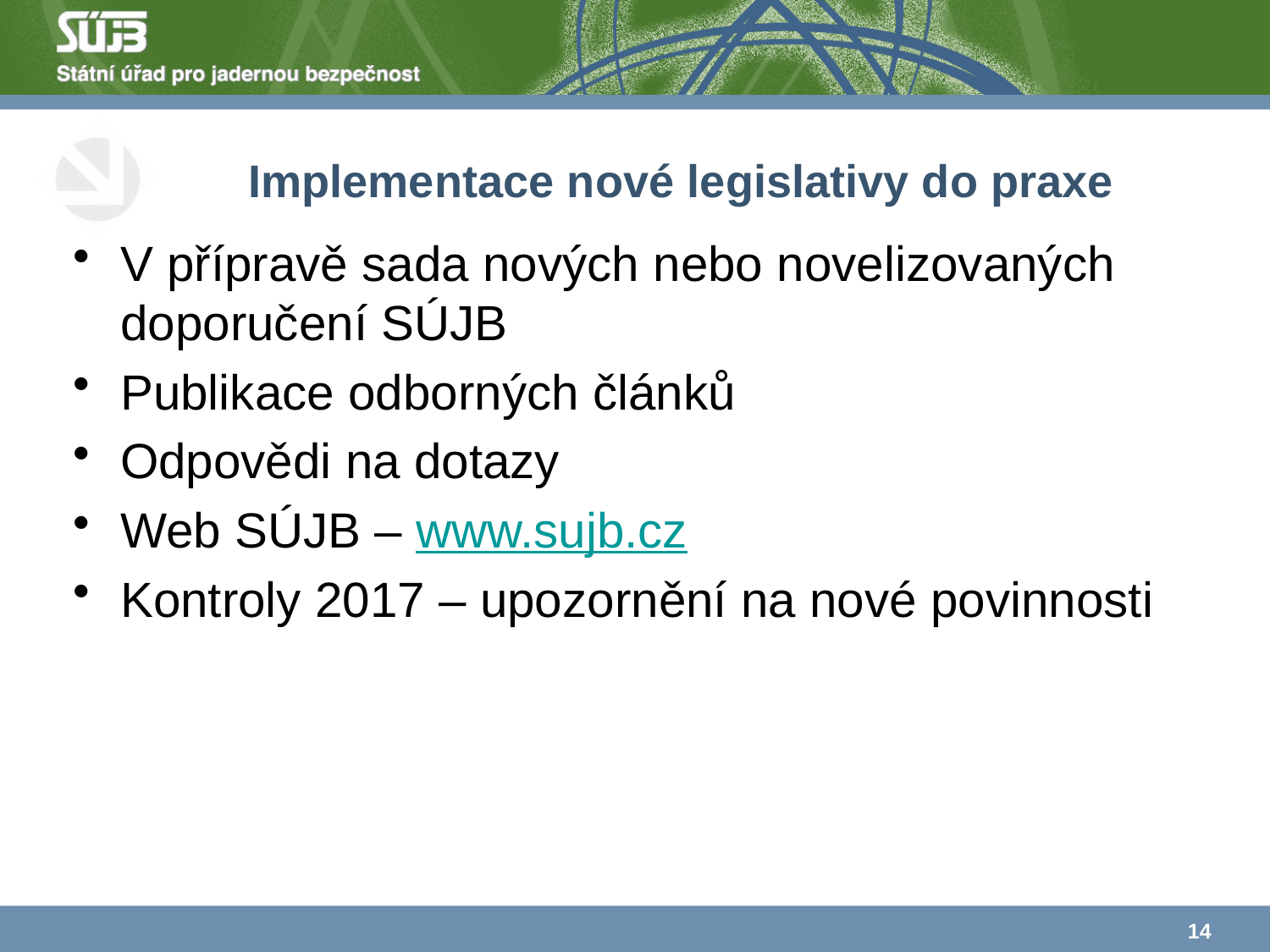

# Implementace nové legislativy do praxe
V přípravě sada nových nebo novelizovaných doporučení SÚJB
Publikace odborných článků
Odpovědi na dotazy
Web SÚJB – www.sujb.cz
Kontroly 2017 – upozornění na nové povinnosti
14